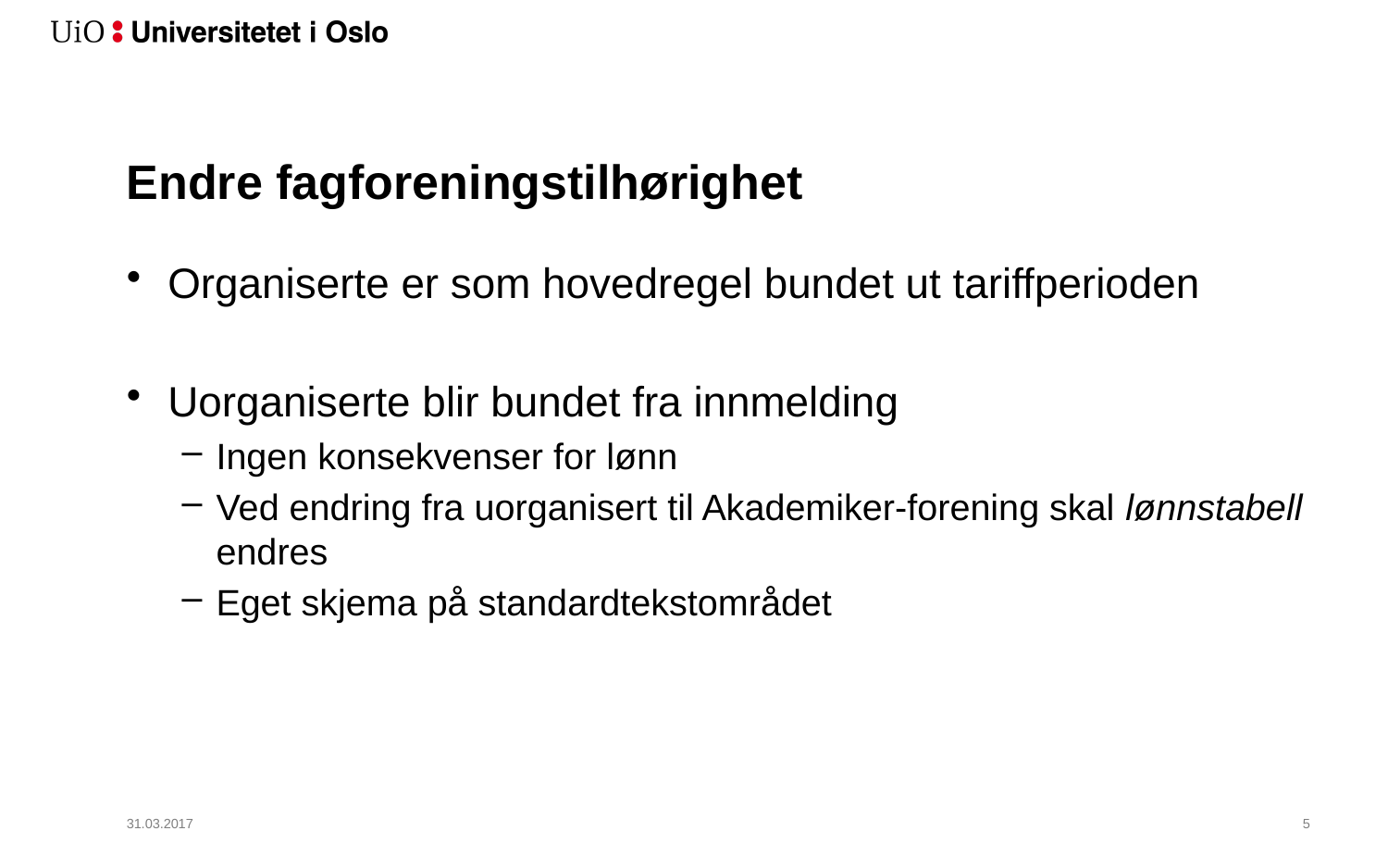

# Endre fagforeningstilhørighet
Organiserte er som hovedregel bundet ut tariffperioden

Uorganiserte blir bundet fra innmelding
Ingen konsekvenser for lønn
Ved endring fra uorganisert til Akademiker-forening skal lønnstabell endres
Eget skjema på standardtekstområdet

31.03.2017
5